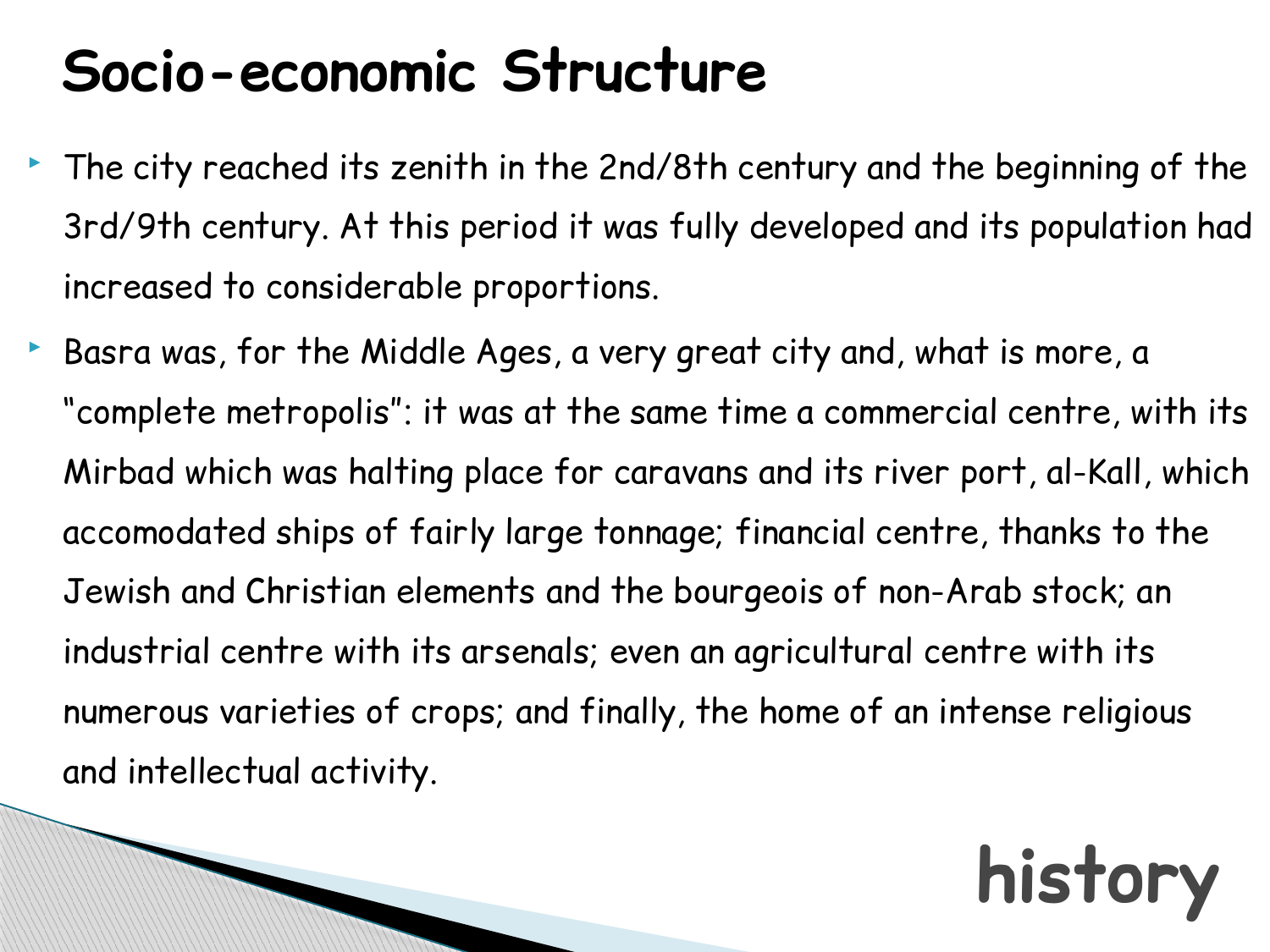

Socio-economic Structure
The city reached its zenith in the 2nd/8th century and the beginning of the 3rd/9th century. At this period it was fully developed and its population had increased to considerable proportions.
Basra was, for the Middle Ages, a very great city and, what is more, a “complete metropolis”: it was at the same time a commercial centre, with its Mirbad which was halting place for caravans and its river port, al-Kall, which accomodated ships of fairly large tonnage; financial centre, thanks to the Jewish and Christian elements and the bourgeois of non-Arab stock; an industrial centre with its arsenals; even an agricultural centre with its numerous varieties of crops; and finally, the home of an intense religious and intellectual activity.
# history